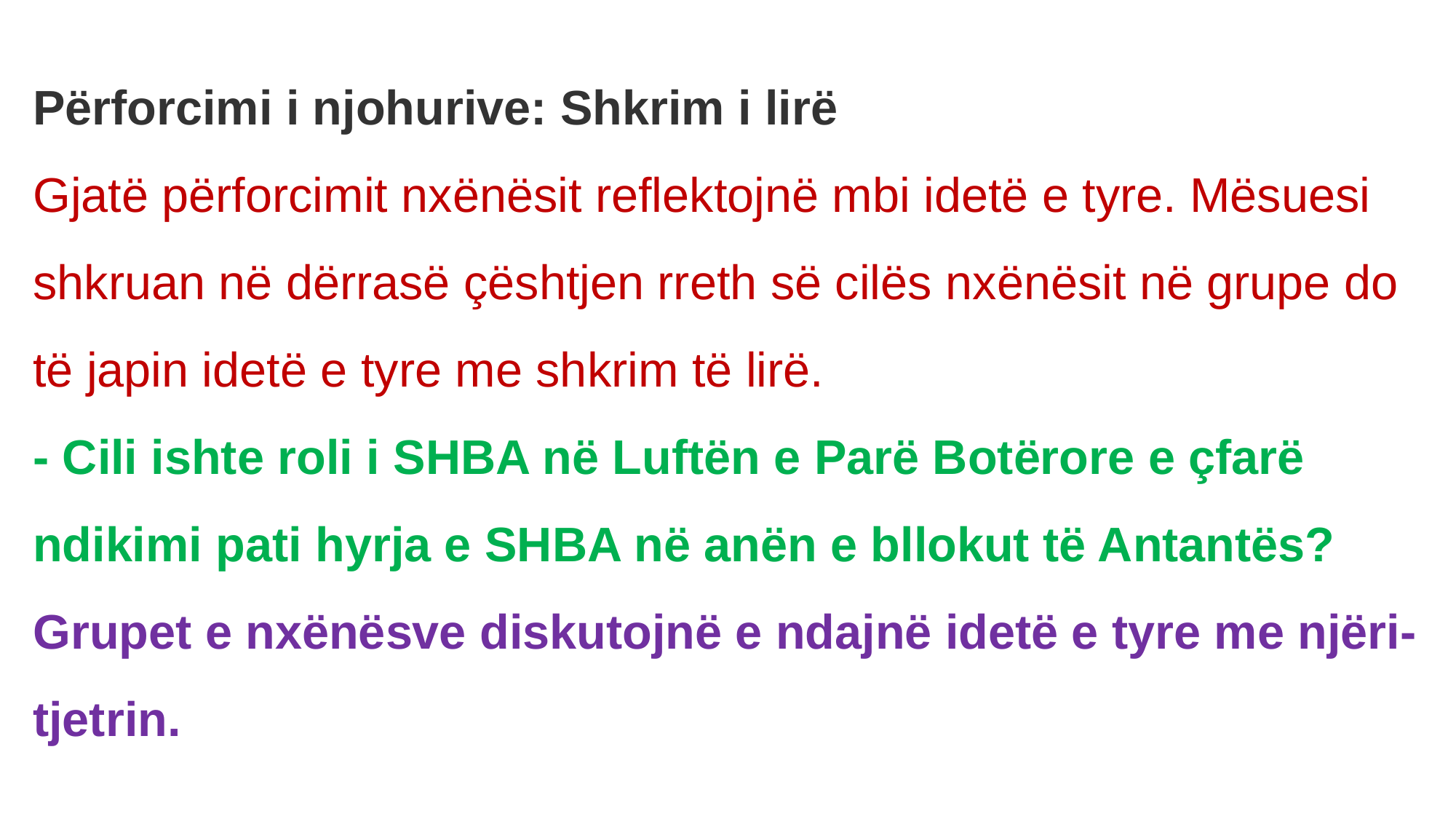

Përforcimi i njohurive: Shkrim i lirë
Gjatë përforcimit nxënësit reflektojnë mbi idetë e tyre. Mësuesi shkruan në dërrasë çështjen rreth së cilës nxënësit në grupe do të japin idetë e tyre me shkrim të lirë.
- Cili ishte roli i SHBA në Luftën e Parë Botërore e çfarë ndikimi pati hyrja e SHBA në anën e bllokut të Antantës?
Grupet e nxënësve diskutojnë e ndajnë idetë e tyre me njëri-tjetrin.